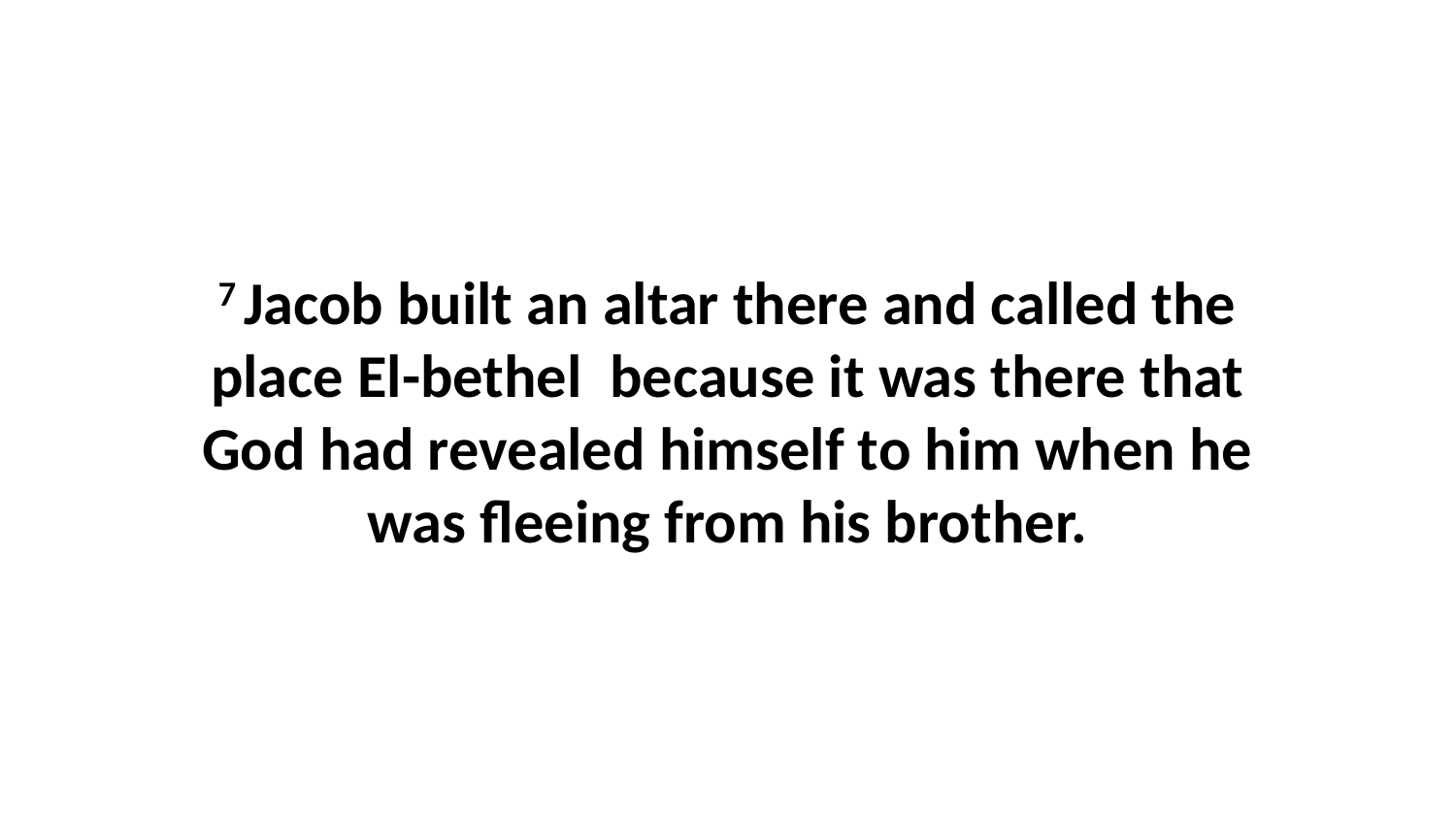

7 Jacob built an altar there and called the place El-bethel  because it was there that God had revealed himself to him when he was fleeing from his brother.